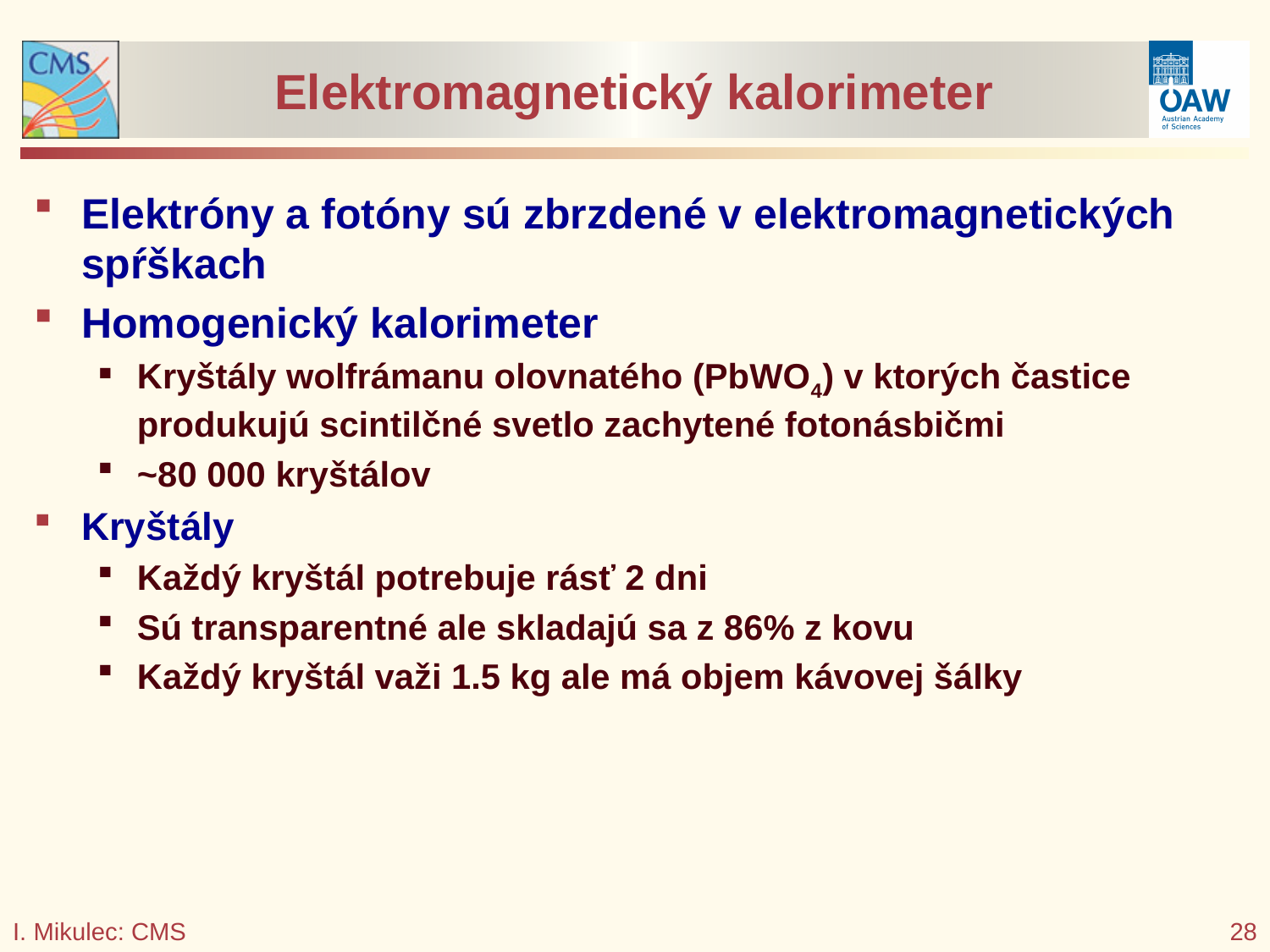

# Elektromagnetický kalorimeter
Elektróny a fotóny sú zbrzdené v elektromagnetických spŕškach
Homogenický kalorimeter
Kryštály wolfrámanu olovnatého (PbWO4) v ktorých častice produkujú scintilčné svetlo zachytené fotonásbičmi
~80 000 kryštálov
Kryštály
Každý kryštál potrebuje rásť 2 dni
Sú transparentné ale skladajú sa z 86% z kovu
Každý kryštál važi 1.5 kg ale má objem kávovej šálky
I. Mikulec: CMS
28